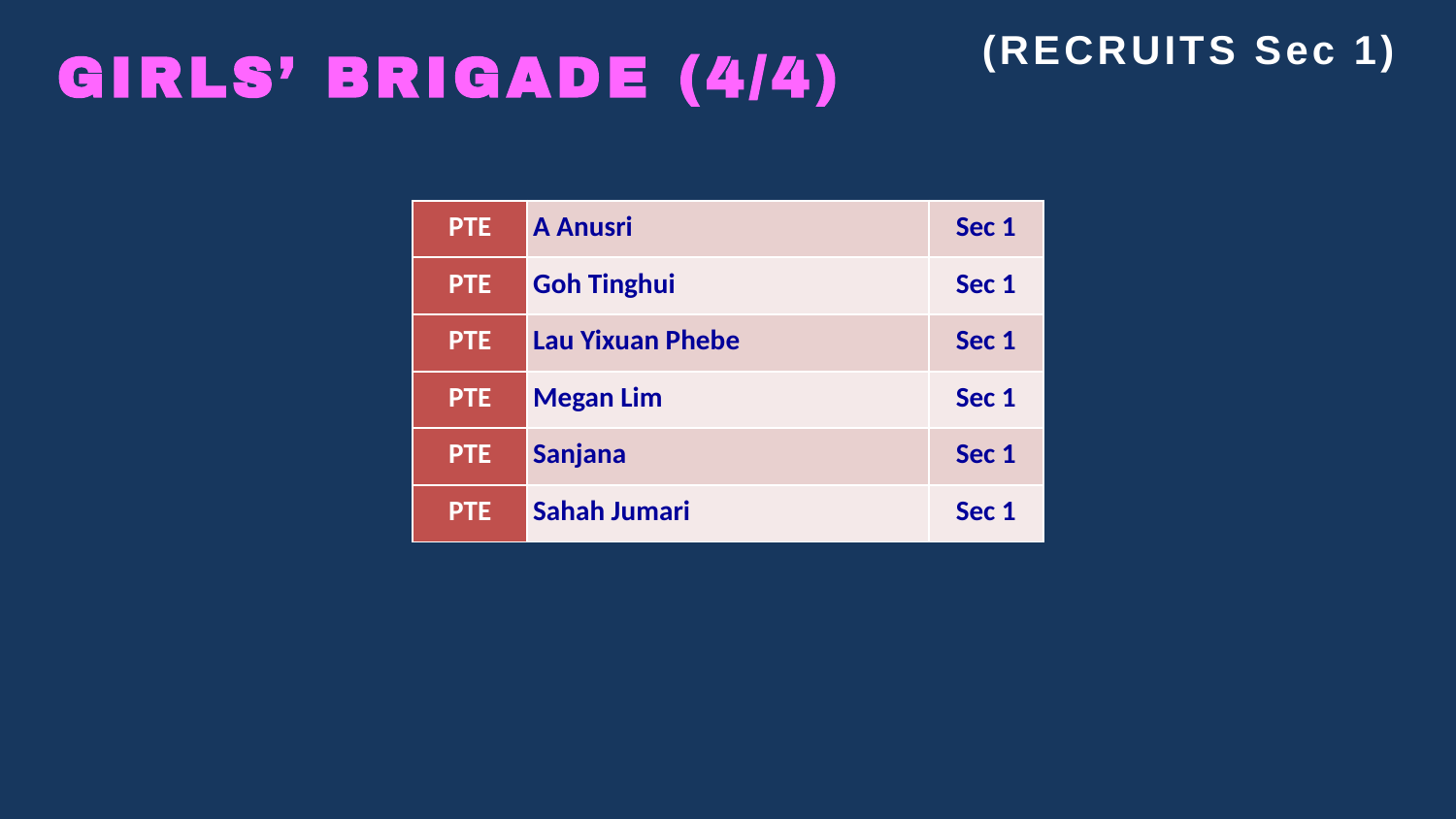

# GIRLS’ BRIGADE (4/4)
(RECRUITS Sec 1)
| PTE | A Anusri | Sec 1 |
| --- | --- | --- |
| PTE | Goh Tinghui | Sec 1 |
| PTE | Lau Yixuan Phebe | Sec 1 |
| PTE | Megan Lim | Sec 1 |
| PTE | Sanjana | Sec 1 |
| PTE | Sahah Jumari | Sec 1 |